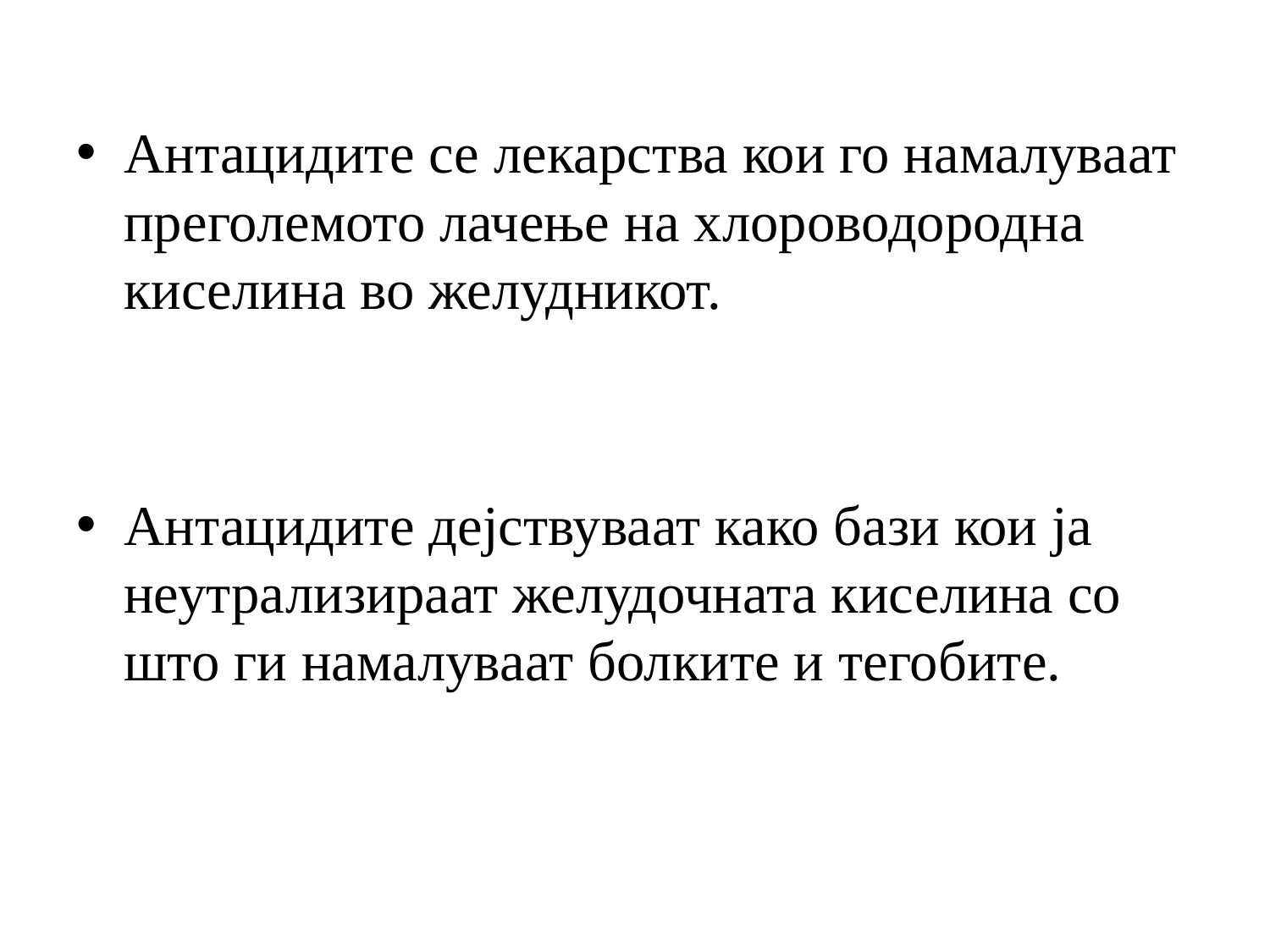

Антацидите се лекарства кои го намалуваат преголемото лачење на хлороводородна киселина во желудникот.

Антацидите дејствуваат како бази кои ја неутрализираат желудочната киселина со што ги намалуваат болките и тегобите.